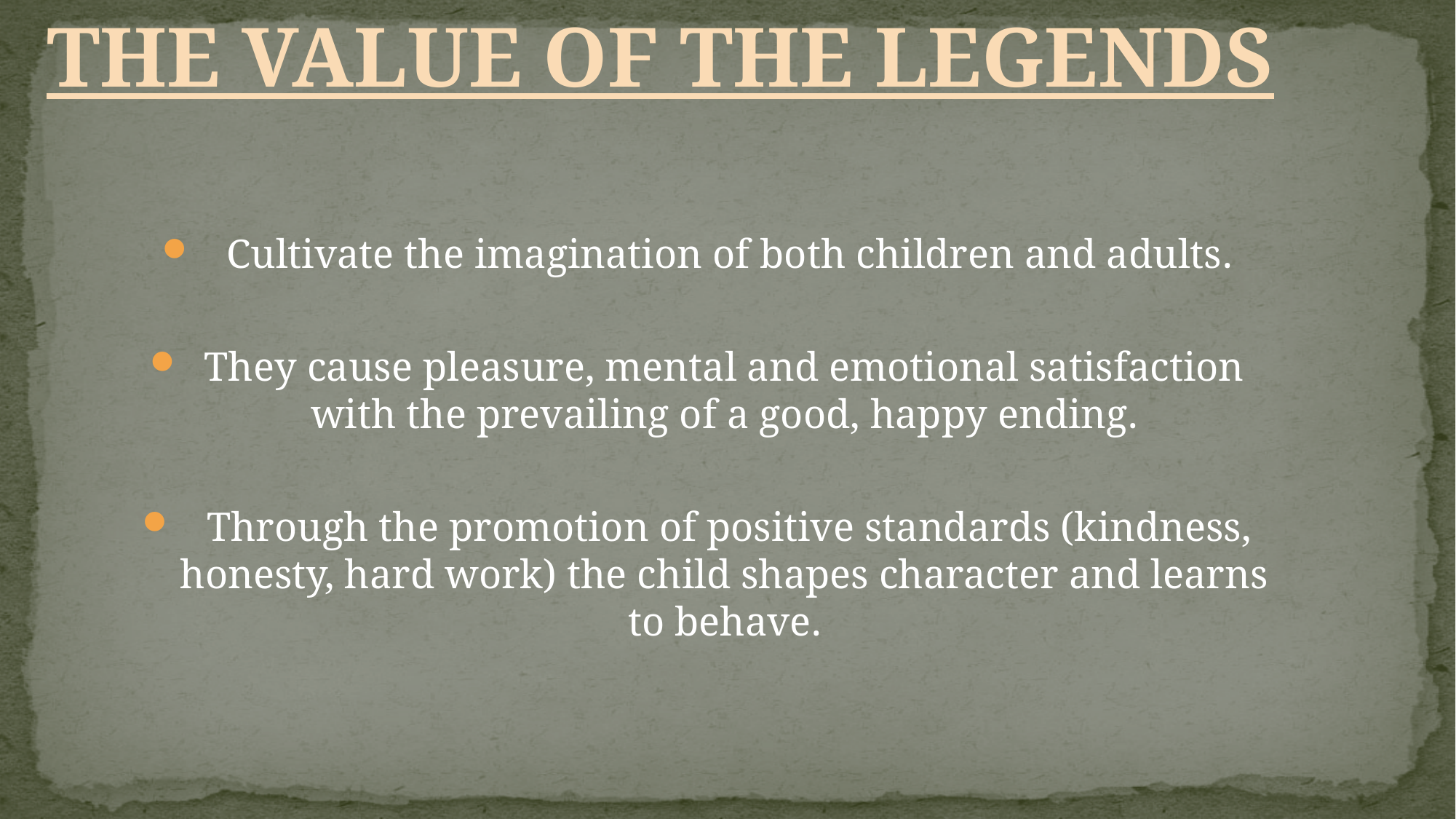

THE VALUE OF THE LEGENDS
 Cultivate the imagination of both children and adults.

They cause pleasure, mental and emotional satisfaction with the prevailing of a good, happy ending.

 Through the promotion of positive standards (kindness, honesty, hard work) the child shapes character and learns to behave.